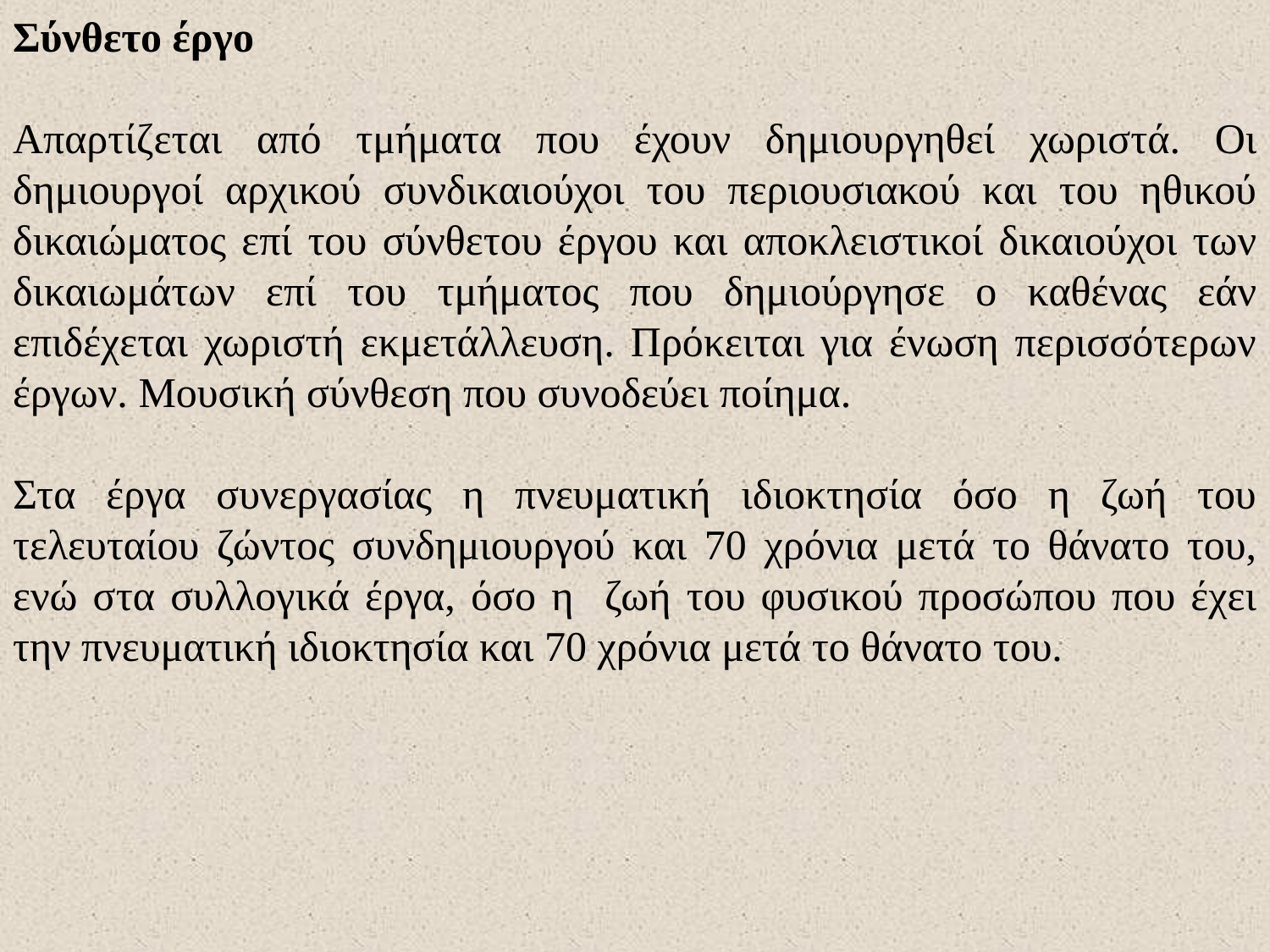

Σύνθετο έργο

Απαρτίζεται από τμήματα που έχουν δημιουργηθεί χωριστά. Οι δημιουργοί αρχικού συνδικαιούχοι του περιουσιακού και του ηθικού δικαιώματος επί του σύνθετου έργου και αποκλειστικοί δικαιούχοι των δικαιωμάτων επί του τμήματος που δημιούργησε ο καθένας εάν επιδέχεται χωριστή εκμετάλλευση. Πρόκειται για ένωση περισσότερων έργων. Μουσική σύνθεση που συνοδεύει ποίημα.

Στα έργα συνεργασίας η πνευματική ιδιοκτησία όσο η ζωή του τελευταίου ζώντος συνδημιουργού και 70 χρόνια μετά το θάνατο του, ενώ στα συλλογικά έργα, όσο η  ζωή του φυσικού προσώπου που έχει την πνευματική ιδιοκτησία και 70 χρόνια μετά το θάνατο του.